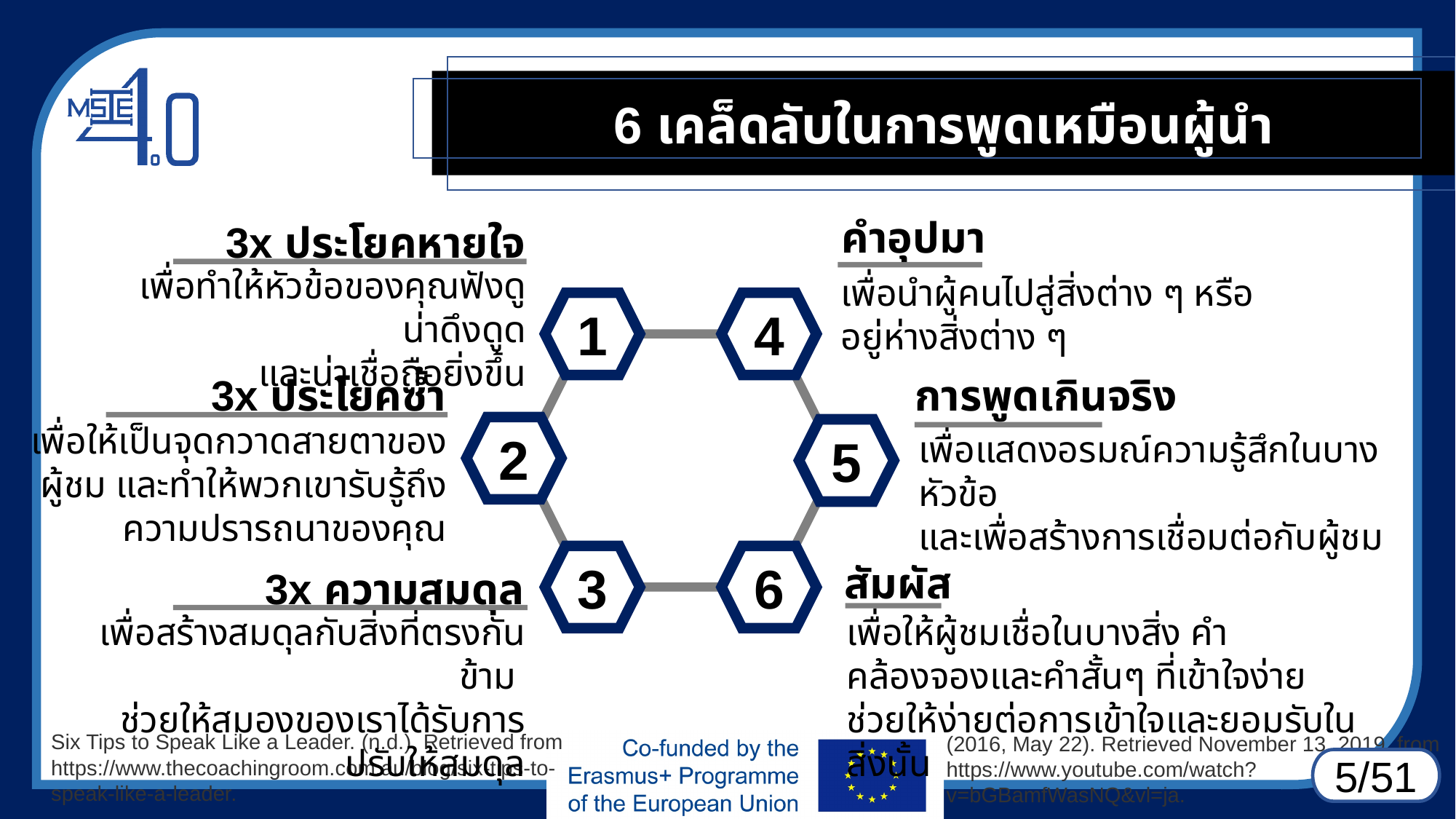

6 เคล็ดลับในการพูดเหมือนผู้นำ

 คำอุปมา
เพื่อนำผู้คนไปสู่สิ่งต่าง ๆ หรืออยู่ห่างสิ่งต่าง ๆ
4

 3x ประโยคหายใจ
เพื่อทำให้หัวข้อของคุณฟังดูน่าดึงดูด
และน่าเชื่อถือยิ่งขึ้น
1

 การพูดเกินจริง
เพื่อแสดงอรมณ์ความรู้สึกในบางหัวข้อ
และเพื่อสร้างการเชื่อมต่อกับผู้ชม
5

 3x ประโยคซ้ำ
เพื่อให้เป็นจุดกวาดสายตาของผู้ชม และทำให้พวกเขารับรู้ถึงความปรารถนาของคุณ
2

3
 3x ความสมดุล
เพื่อสร้างสมดุลกับสิ่งที่ตรงกันข้าม
ช่วยให้สมองของเราได้รับการปรับให้สมดุล

6
 สัมผัส
เพื่อให้ผู้ชมเชื่อในบางสิ่ง คำคล้องจองและคำสั้นๆ ที่เข้าใจง่าย ช่วยให้ง่ายต่อการเข้าใจและยอมรับในสิ่งนั้น

Six Tips to Speak Like a Leader. (n.d.). Retrieved from https://www.thecoachingroom.com.au/blog/six-tips-to-speak-like-a-leader.
(2016, May 22). Retrieved November 13, 2019, from https://www.youtube.com/watch?v=bGBamfWasNQ&vl=ja.
5/51